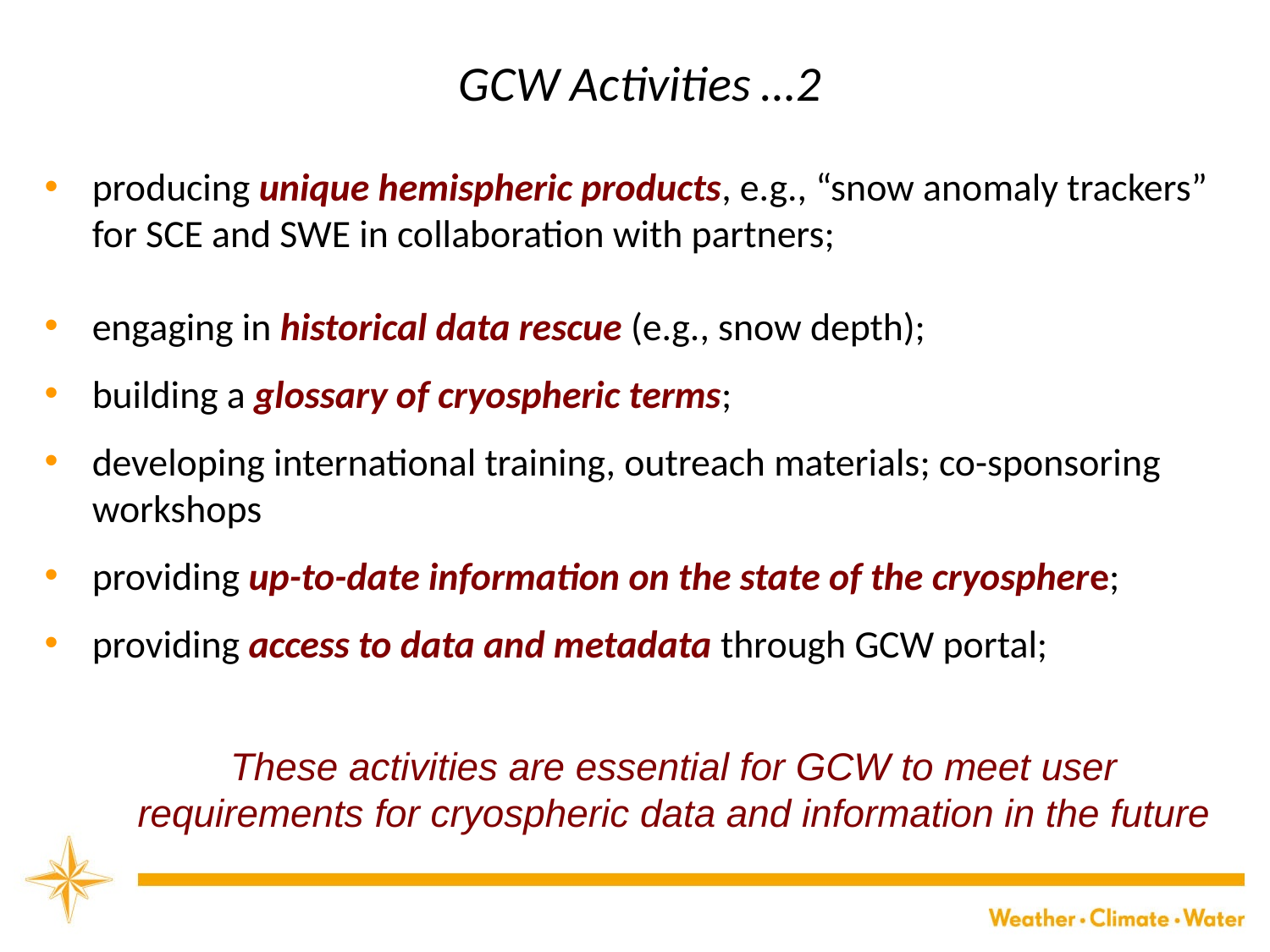

# GCW Activities …2
producing unique hemispheric products, e.g., “snow anomaly trackers” for SCE and SWE in collaboration with partners;

engaging in historical data rescue (e.g., snow depth);

building a glossary of cryospheric terms;

developing international training, outreach materials; co-sponsoring workshops

providing up-to-date information on the state of the cryosphere;

providing access to data and metadata through GCW portal;

	These activities are essential for GCW to meet user requirements for cryospheric data and information in the future